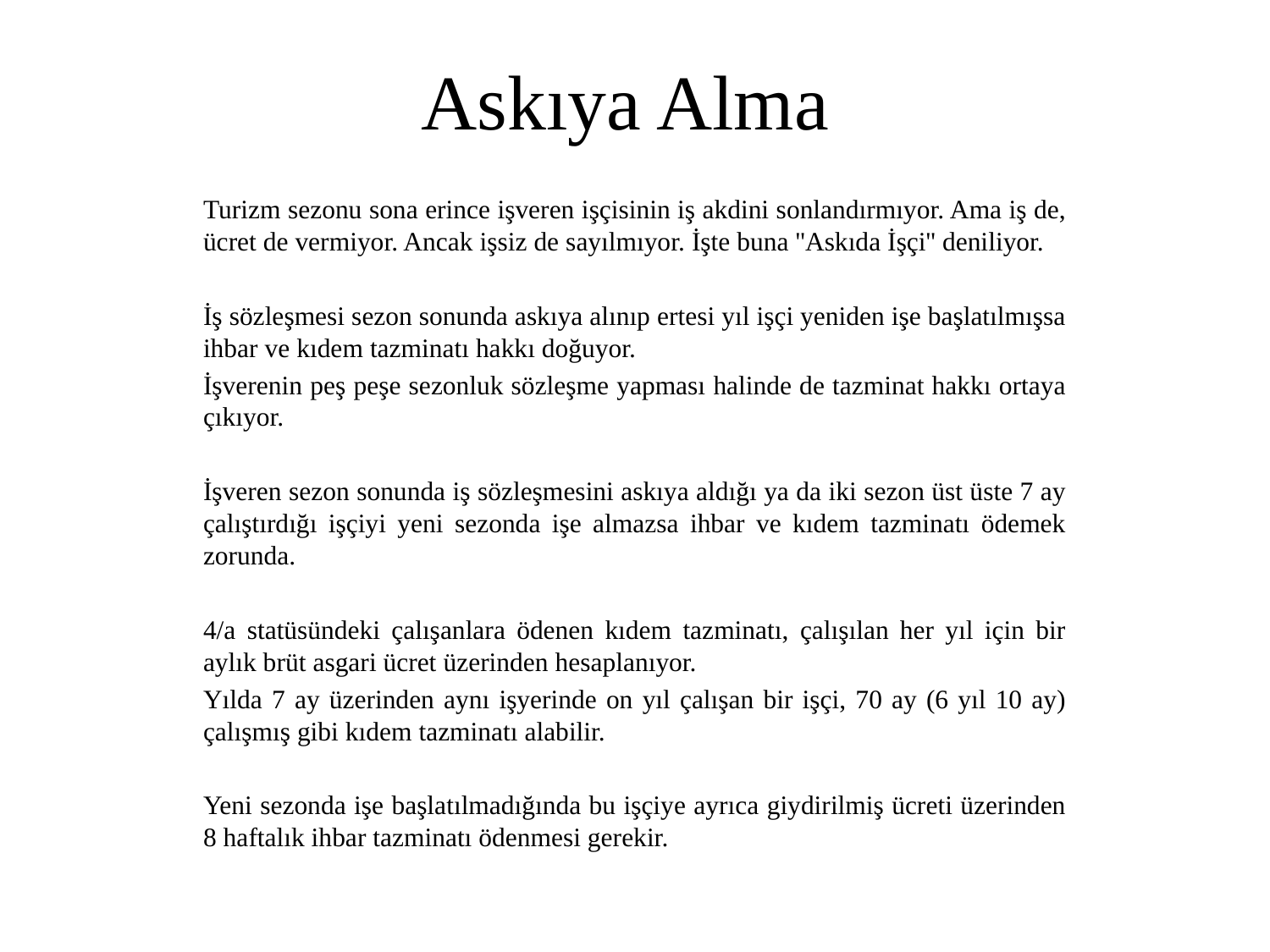

# Askıya Alma

Turizm sezonu sona erince işveren işçisinin iş akdini sonlandırmıyor. Ama iş de, ücret de vermiyor. Ancak işsiz de sayılmıyor. İşte buna ''Askıda İşçi'' deniliyor.

İş sözleşmesi sezon sonunda askıya alınıp ertesi yıl işçi yeniden işe başlatılmışsa ihbar ve kıdem tazminatı hakkı doğuyor.
İşverenin peş peşe sezonluk sözleşme yapması halinde de tazminat hakkı ortaya çıkıyor.

İşveren sezon sonunda iş sözleşmesini askıya aldığı ya da iki sezon üst üste 7 ay çalıştırdığı işçiyi yeni sezonda işe almazsa ihbar ve kıdem tazminatı ödemek zorunda.

4/a statüsündeki çalışanlara ödenen kıdem tazminatı, çalışılan her yıl için bir aylık brüt asgari ücret üzerinden hesaplanıyor.
Yılda 7 ay üzerinden aynı işyerinde on yıl çalışan bir işçi, 70 ay (6 yıl 10 ay) çalışmış gibi kıdem tazminatı alabilir.

Yeni sezonda işe başlatılmadığında bu işçiye ayrıca giydirilmiş ücreti üzerinden 8 haftalık ihbar tazminatı ödenmesi gerekir.